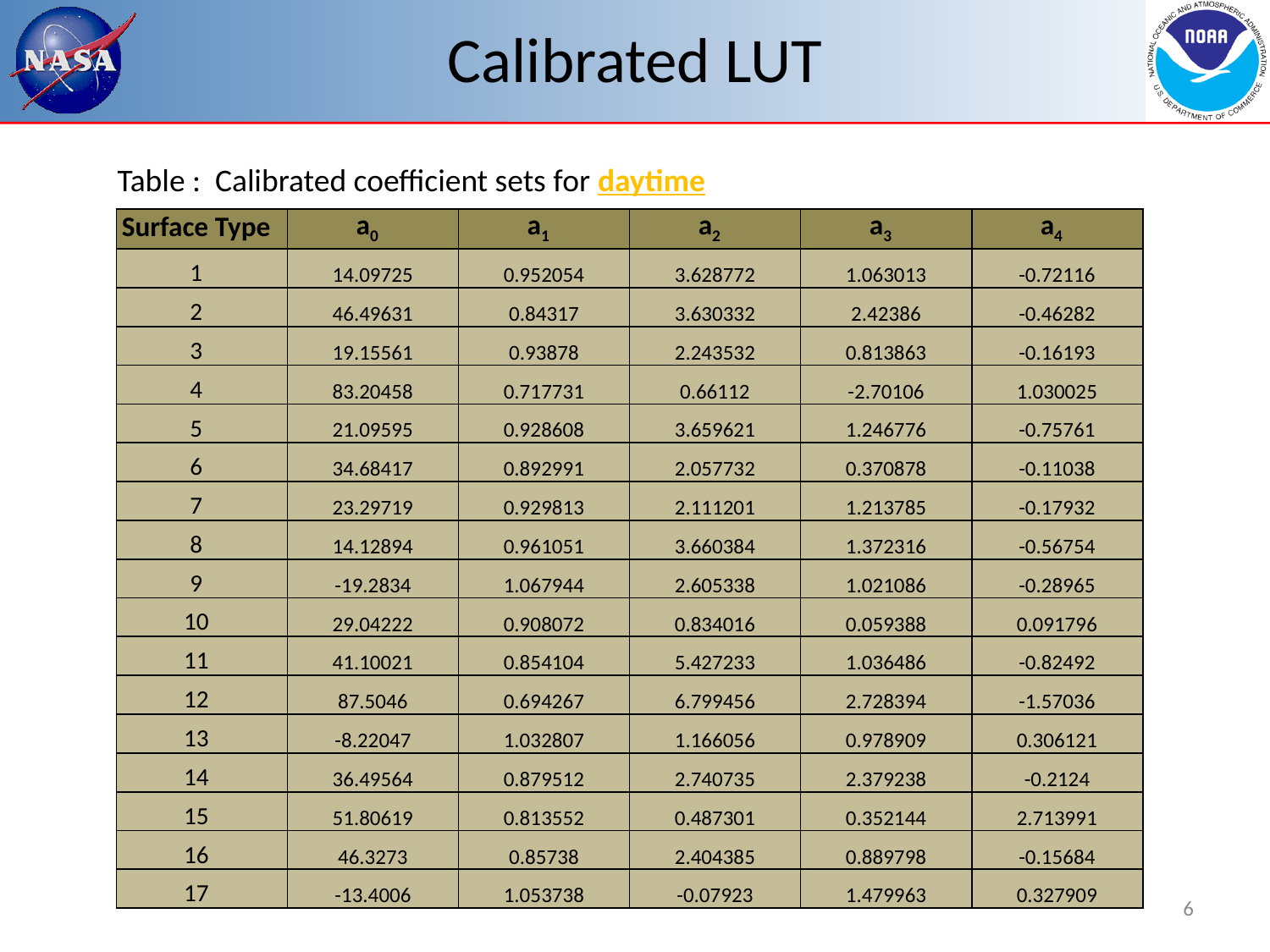

# Calibrated LUT
Table :  Calibrated coefficient sets for daytime
| Surface Type | a0 | a1 | a2 | a3 | a4 |
| --- | --- | --- | --- | --- | --- |
| 1 | 14.09725 | 0.952054 | 3.628772 | 1.063013 | -0.72116 |
| 2 | 46.49631 | 0.84317 | 3.630332 | 2.42386 | -0.46282 |
| 3 | 19.15561 | 0.93878 | 2.243532 | 0.813863 | -0.16193 |
| 4 | 83.20458 | 0.717731 | 0.66112 | -2.70106 | 1.030025 |
| 5 | 21.09595 | 0.928608 | 3.659621 | 1.246776 | -0.75761 |
| 6 | 34.68417 | 0.892991 | 2.057732 | 0.370878 | -0.11038 |
| 7 | 23.29719 | 0.929813 | 2.111201 | 1.213785 | -0.17932 |
| 8 | 14.12894 | 0.961051 | 3.660384 | 1.372316 | -0.56754 |
| 9 | -19.2834 | 1.067944 | 2.605338 | 1.021086 | -0.28965 |
| 10 | 29.04222 | 0.908072 | 0.834016 | 0.059388 | 0.091796 |
| 11 | 41.10021 | 0.854104 | 5.427233 | 1.036486 | -0.82492 |
| 12 | 87.5046 | 0.694267 | 6.799456 | 2.728394 | -1.57036 |
| 13 | -8.22047 | 1.032807 | 1.166056 | 0.978909 | 0.306121 |
| 14 | 36.49564 | 0.879512 | 2.740735 | 2.379238 | -0.2124 |
| 15 | 51.80619 | 0.813552 | 0.487301 | 0.352144 | 2.713991 |
| 16 | 46.3273 | 0.85738 | 2.404385 | 0.889798 | -0.15684 |
| 17 | -13.4006 | 1.053738 | -0.07923 | 1.479963 | 0.327909 |
6